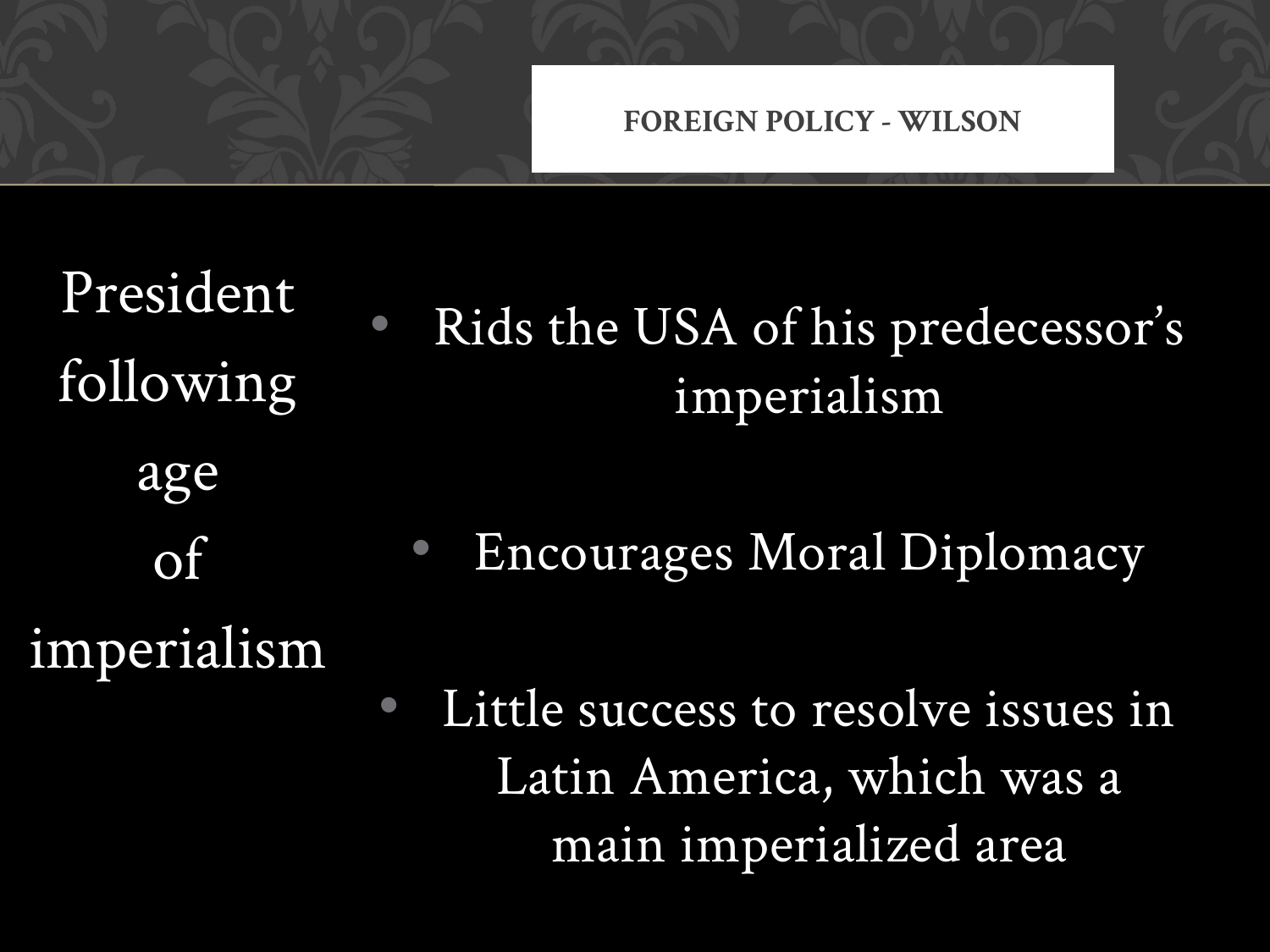

# Foreign Policy - Wilson
President
following
age
of
imperialism
Rids the USA of his predecessor’s imperialism

Encourages Moral Diplomacy

Little success to resolve issues in Latin America, which was a main imperialized area